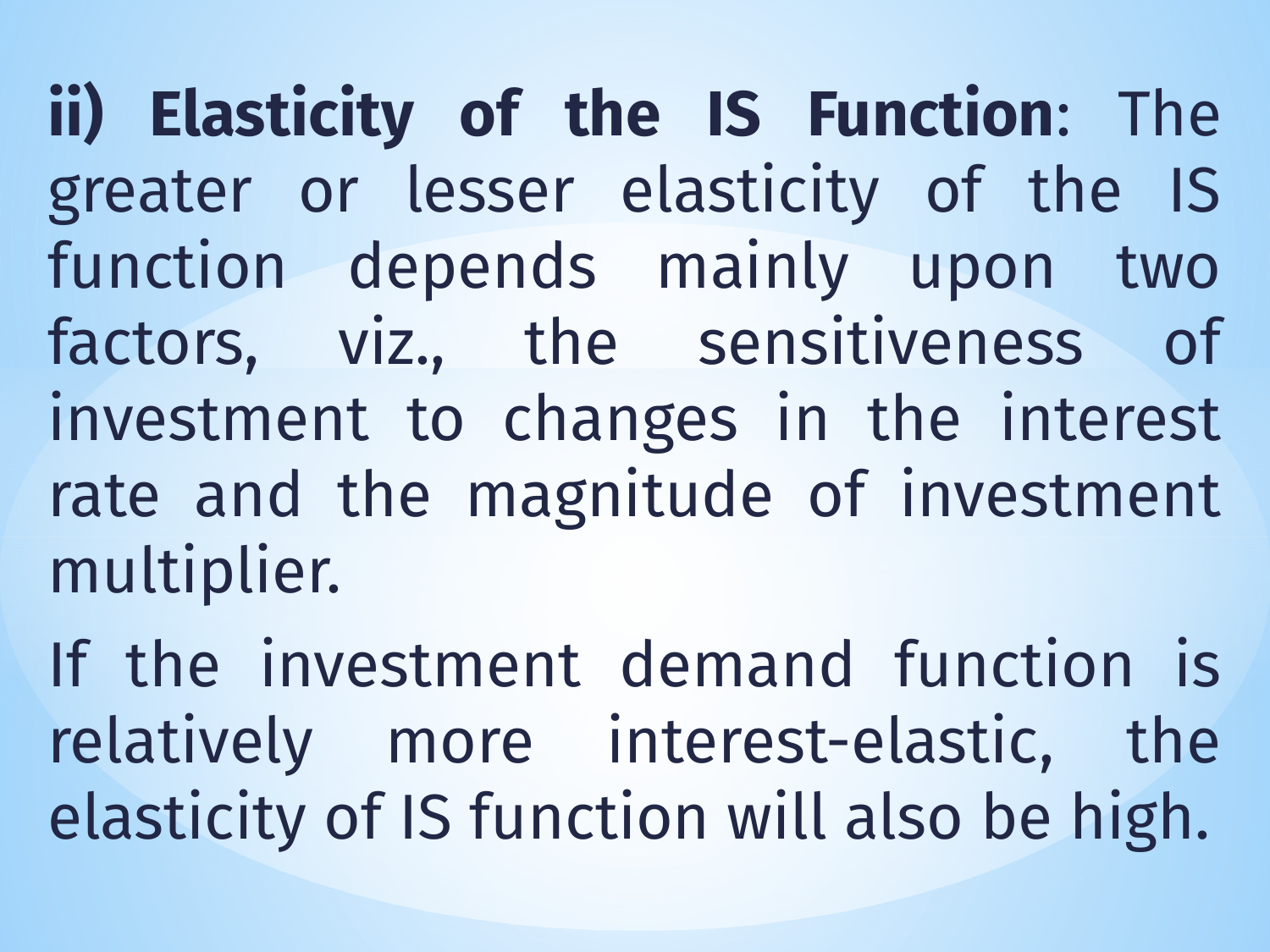

ii) Elasticity of the IS Function: The greater or lesser elasticity of the IS function depends mainly upon two factors, viz., the sensitiveness of investment to changes in the interest rate and the magnitude of investment multiplier.
If the investment demand function is relatively more interest-elastic, the elasticity of IS function will also be high.